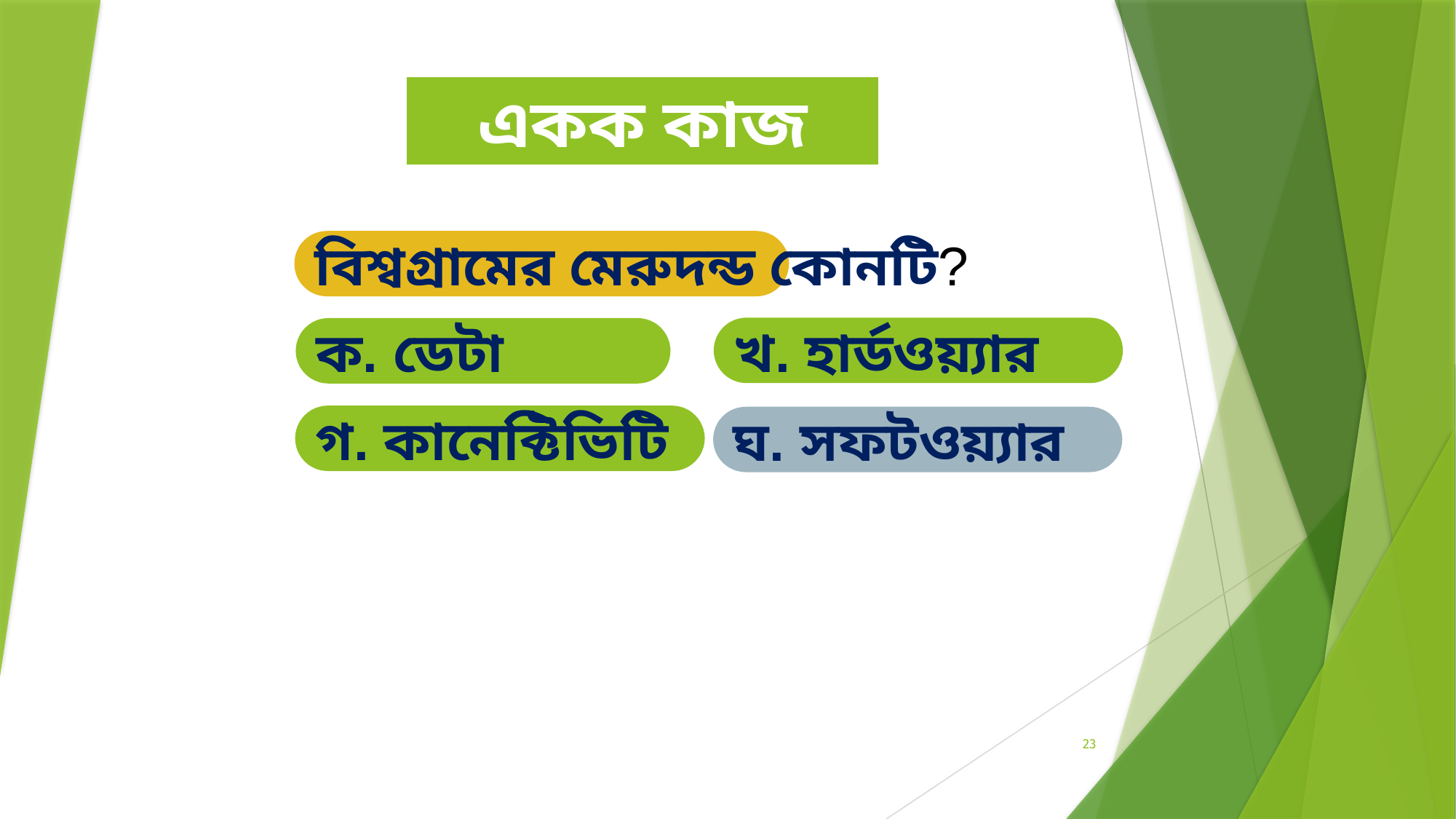

একক কাজ
বিশ্বগ্রামের মেরুদন্ড কোনটি?
খ. হার্ডওয়্যার
ক. ডেটা
গ. কানেক্টিভিটি
ঘ. সফটওয়্যার
23